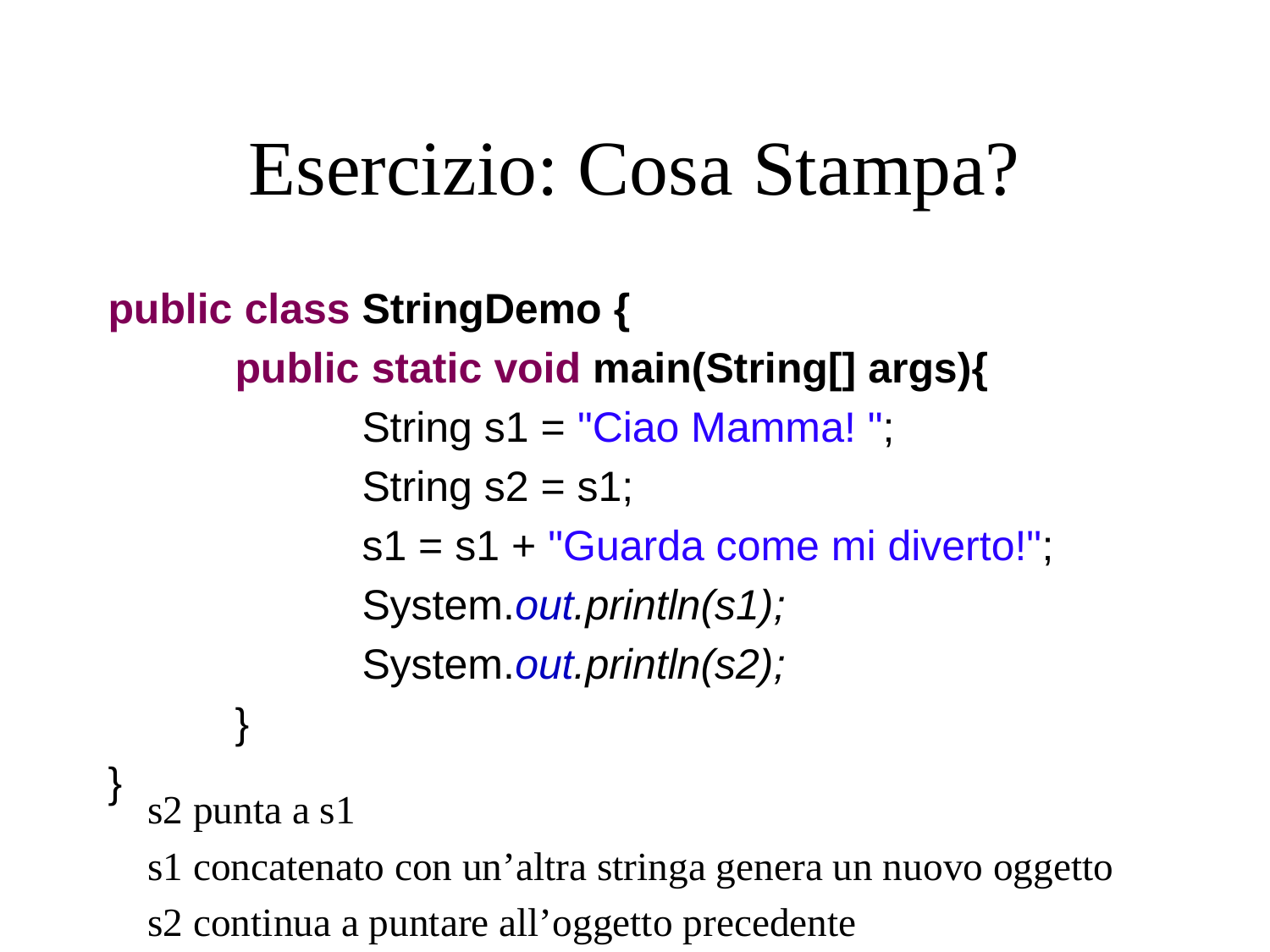

# Esercizio: Cosa Stampa?
public class StringDemo {
	public static void main(String[] args){
		String s1 = "Ciao Mamma! ";
		String s2 = s1;
		s1 = s1 + "Guarda come mi diverto!";
		System.out.println(s1);
		System.out.println(s2);
	}
}
s2 punta a s1
s1 concatenato con un’altra stringa genera un nuovo oggetto
s2 continua a puntare all’oggetto precedente